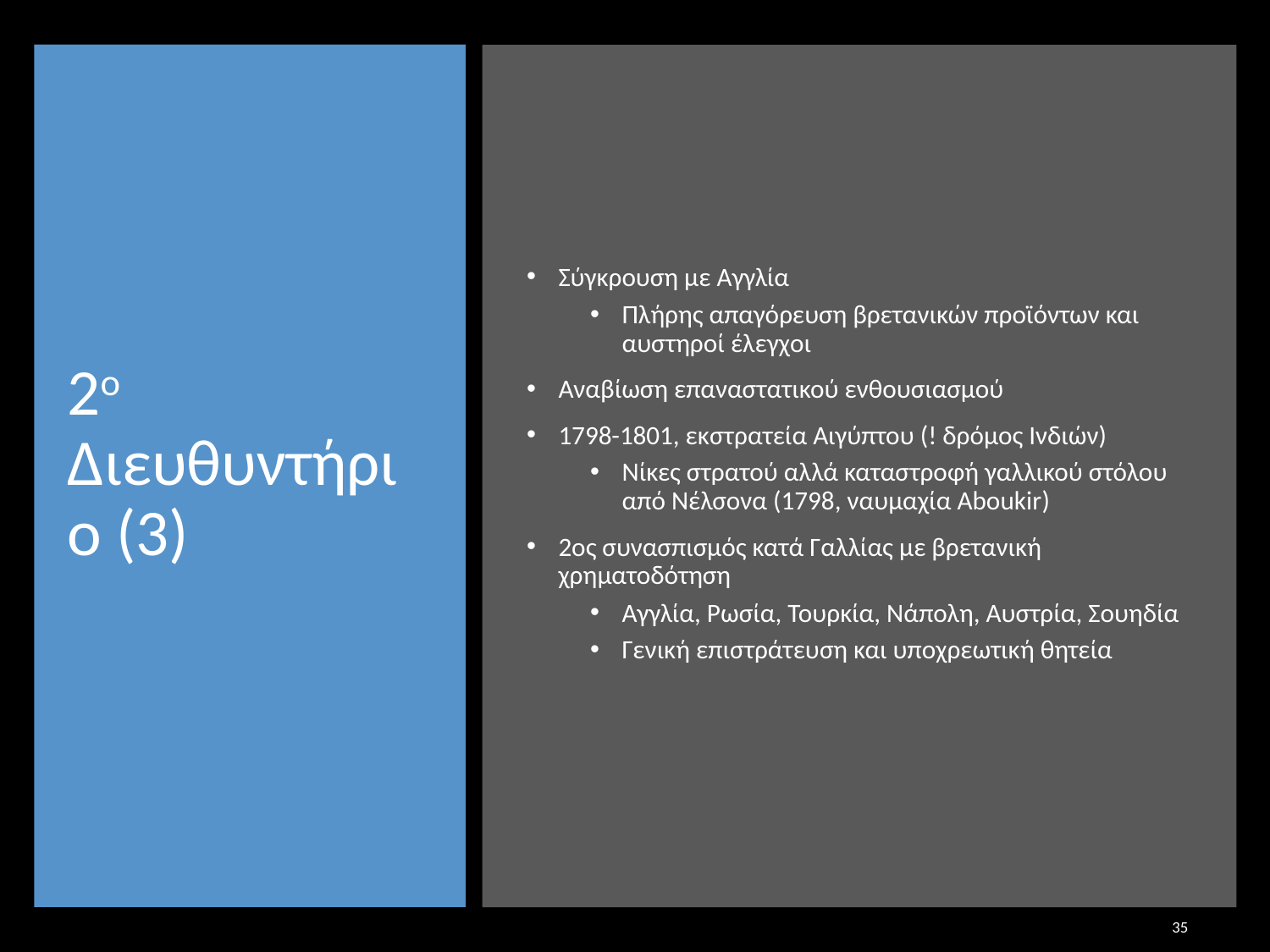

# 2ο Διευθυντήριο (3)
Σύγκρουση με Αγγλία
Πλήρης απαγόρευση βρετανικών προϊόντων και αυστηροί έλεγχοι
Αναβίωση επαναστατικού ενθουσιασμού
1798-1801, εκστρατεία Αιγύπτου (! δρόμος Ινδιών)
Νίκες στρατού αλλά καταστροφή γαλλικού στόλου από Νέλσονα (1798, ναυμαχία Aboukir)
2ος συνασπισμός κατά Γαλλίας με βρετανική χρηματοδότηση
Αγγλία, Ρωσία, Τουρκία, Νάπολη, Αυστρία, Σουηδία
Γενική επιστράτευση και υποχρεωτική θητεία
35